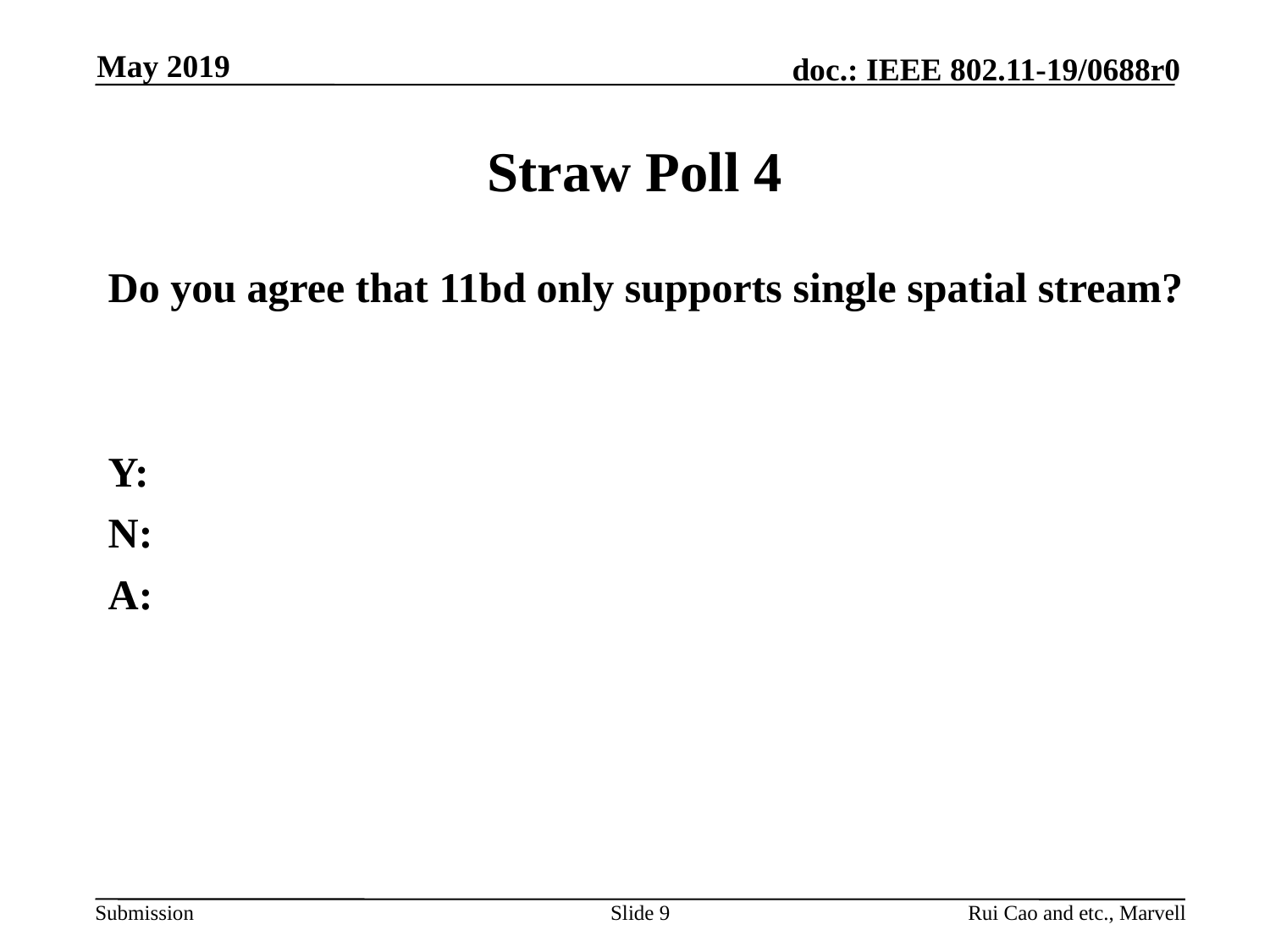

May 2019
# Straw Poll 4
Do you agree that 11bd only supports single spatial stream?

Y:
N:
A:
Slide 9
Rui Cao and etc., Marvell